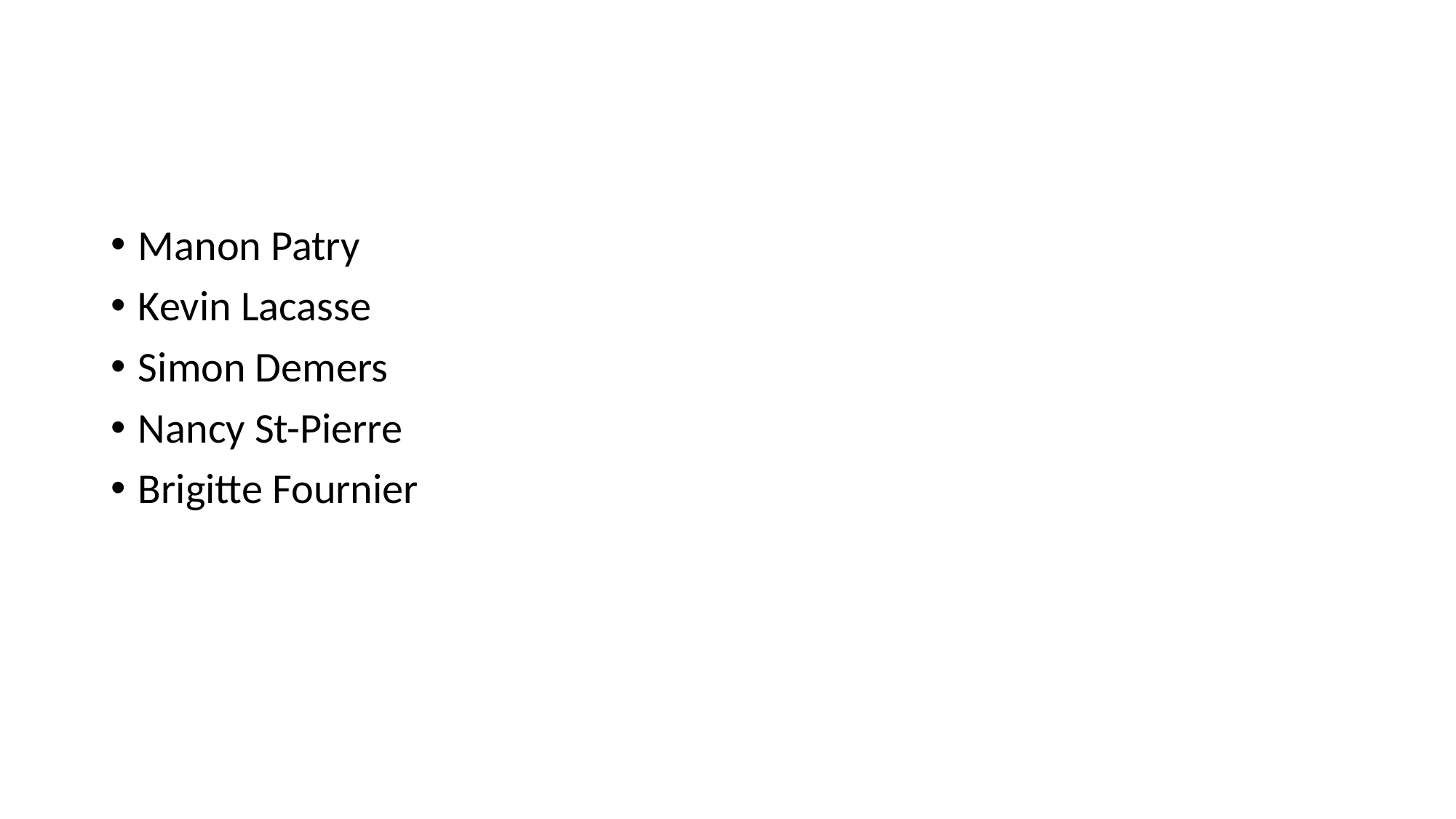

#
Manon Patry
Kevin Lacasse
Simon Demers
Nancy St-Pierre
Brigitte Fournier